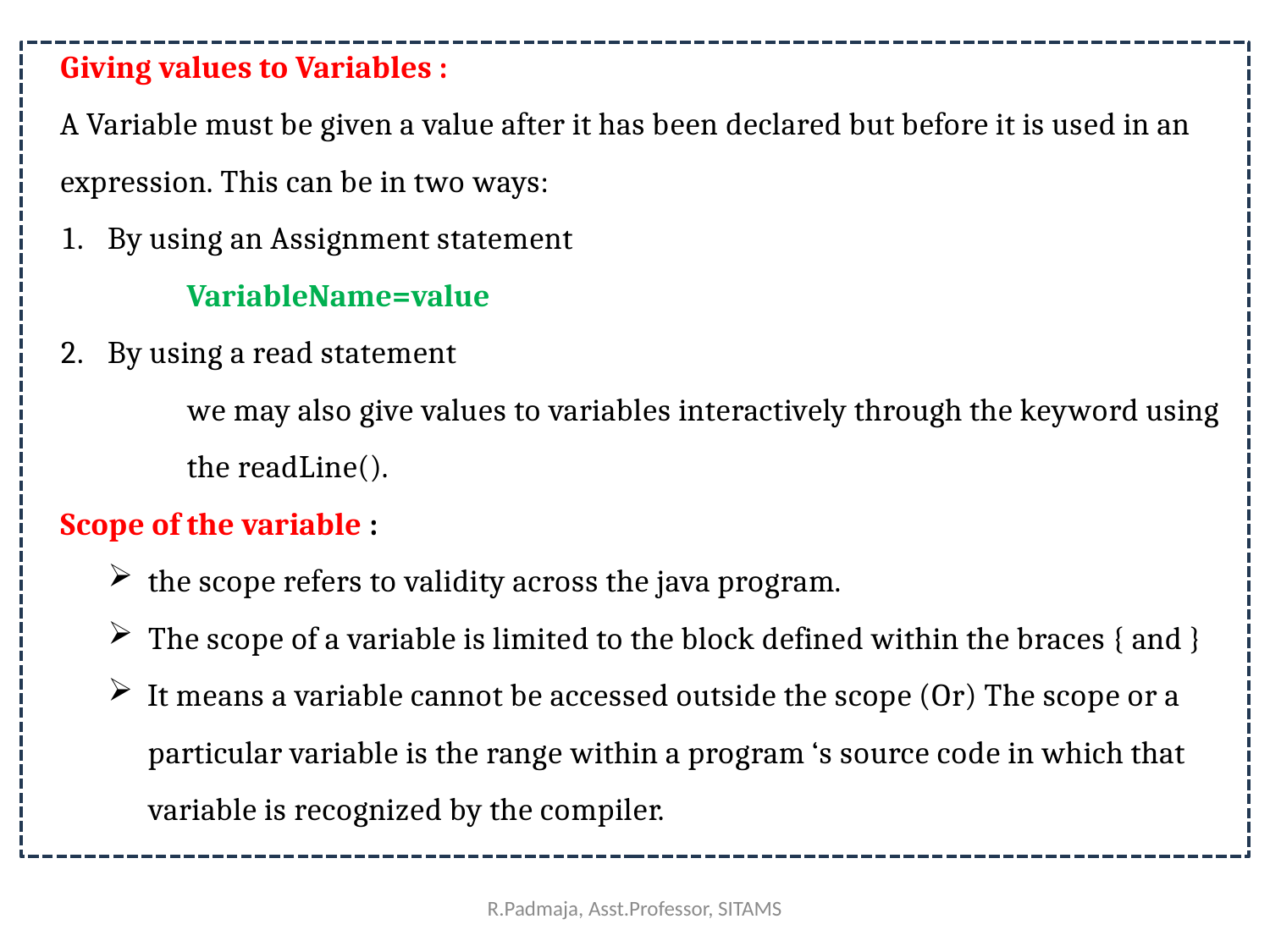

Giving values to Variables :
A Variable must be given a value after it has been declared but before it is used in an expression. This can be in two ways:
By using an Assignment statement
	VariableName=value
By using a read statement
	we may also give values to variables interactively through the keyword using 	the readLine().
Scope of the variable :
the scope refers to validity across the java program.
The scope of a variable is limited to the block defined within the braces { and }
It means a variable cannot be accessed outside the scope (Or) The scope or a particular variable is the range within a program ‘s source code in which that variable is recognized by the compiler.

R.Padmaja, Asst.Professor, SITAMS